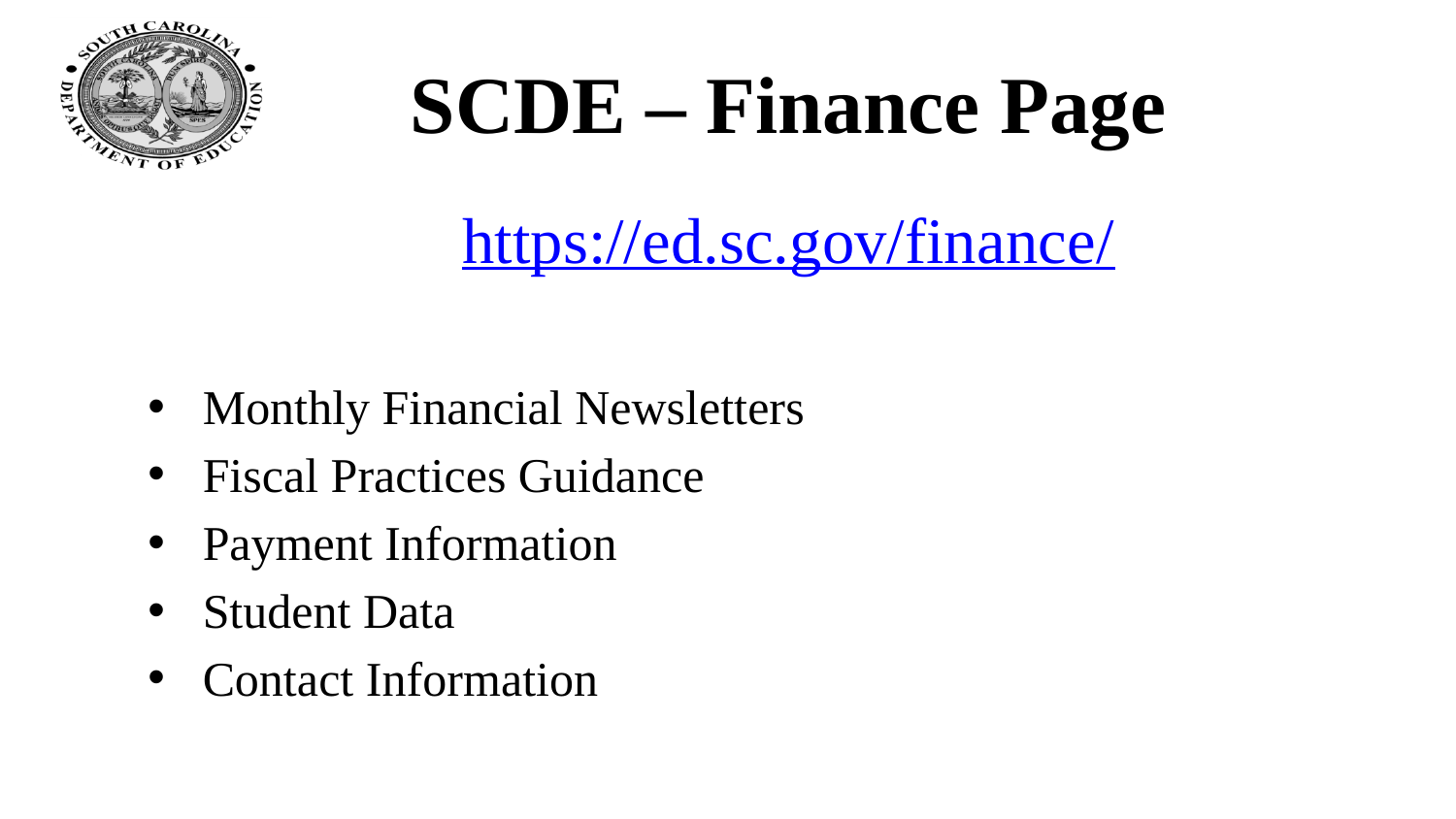

# SCDE – Finance Page
https://ed.sc.gov/finance/

Monthly Financial Newsletters
Fiscal Practices Guidance
Payment Information
Student Data
Contact Information